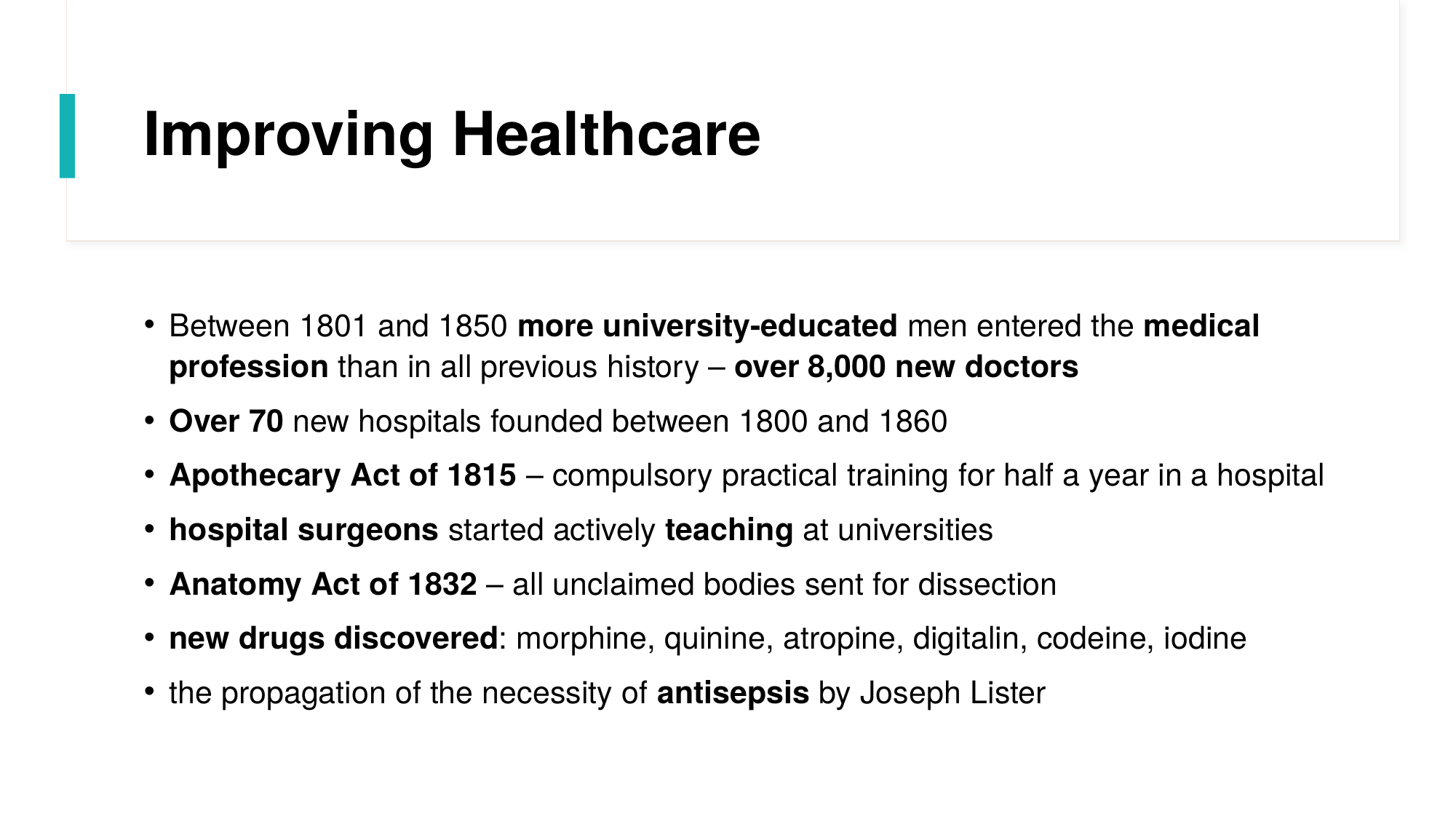

# Improving Healthcare
Between 1801 and 1850 more university-educated men entered the medical profession than in all previous history – over 8,000 new doctors
Over 70 new hospitals founded between 1800 and 1860
Apothecary Act of 1815 – compulsory practical training for half a year in a hospital
hospital surgeons started actively teaching at universities
Anatomy Act of 1832 – all unclaimed bodies sent for dissection
new drugs discovered: morphine, quinine, atropine, digitalin, codeine, iodine
the propagation of the necessity of antisepsis by Joseph Lister